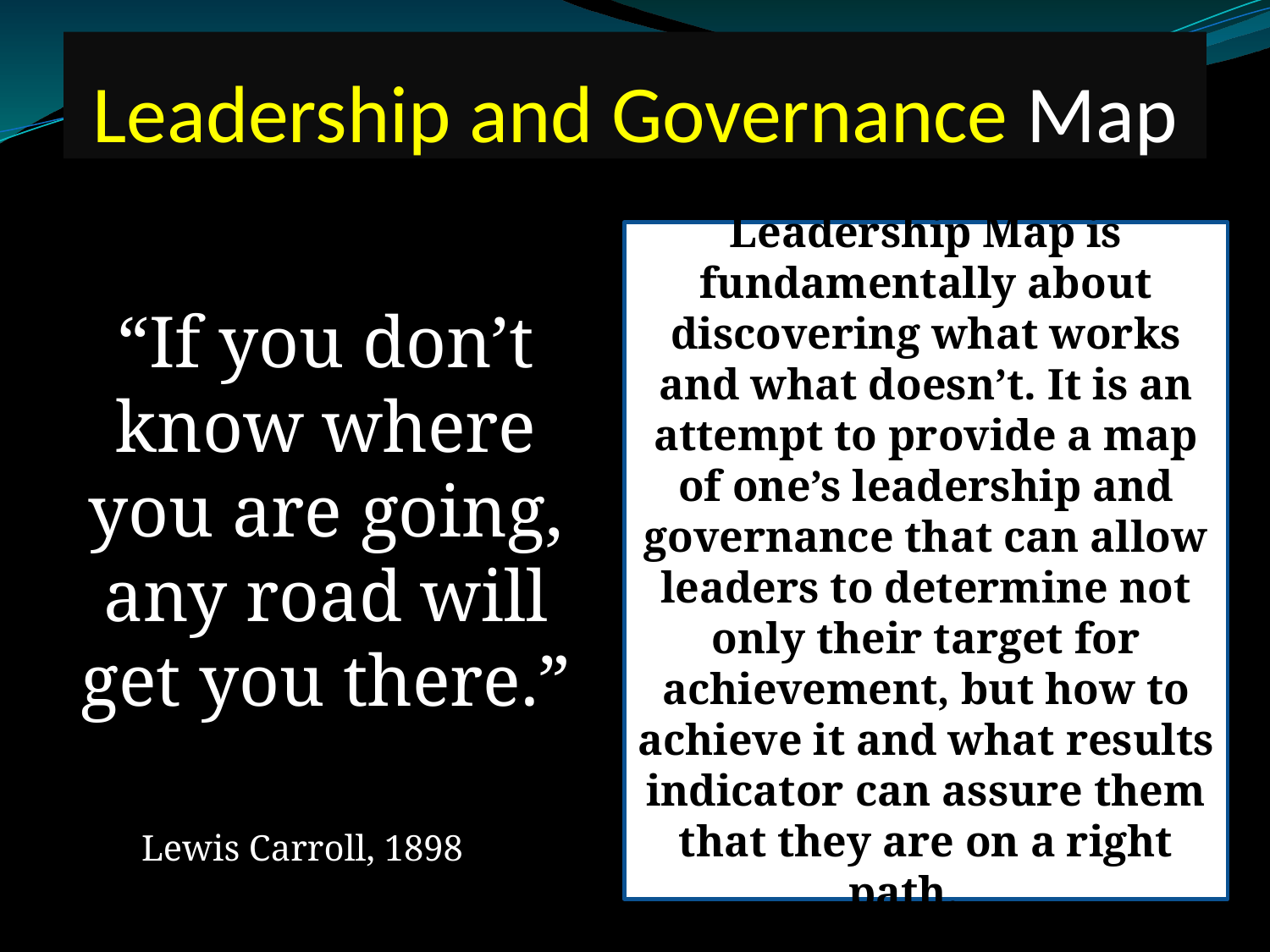

# Leadership and Governance Map

	“If you don’t know where you are going, any road will get you there.”

Lewis Carroll, 1898
Leadership Map is fundamentally about discovering what works and what doesn’t. It is an attempt to provide a map of one’s leadership and governance that can allow leaders to determine not only their target for achievement, but how to achieve it and what results indicator can assure them that they are on a right path.